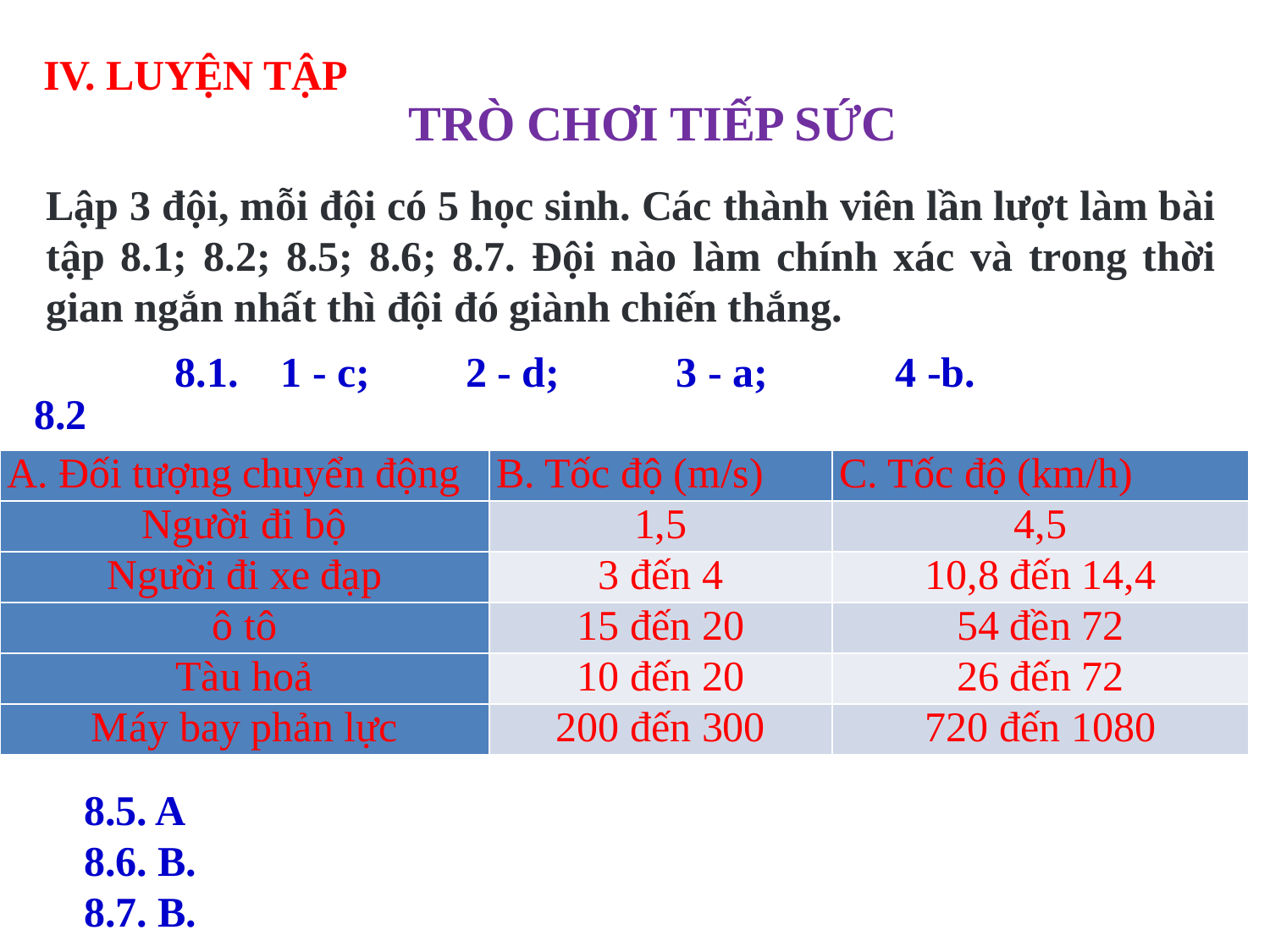

IV. LUYỆN TẬP
TRÒ CHƠI TIẾP SỨC
Lập 3 đội, mỗi đội có 5 học sinh. Các thành viên lần lượt làm bài tập 8.1; 8.2; 8.5; 8.6; 8.7. Đội nào làm chính xác và trong thời gian ngắn nhất thì đội đó giành chiến thắng.
8.1.    1 - c;         2 - d;           3 - a;            4 -b.
8.2
| A. Đối tượng chuyển động | B. Tốc độ (m/s) | C. Tốc độ (km/h) |
| --- | --- | --- |
| Người đi bộ | 1,5 | 4,5 |
| Người đi xe đạp | 3 đến 4 | 10,8 đến 14,4 |
| ô tô | 15 đến 20 | 54 đền 72 |
| Tàu hoả | 10 đến 20 | 26 đến 72 |
| Máy bay phản lực | 200 đến 300 | 720 đến 1080 |
8.5. A
8.6. B.
8.7. B.